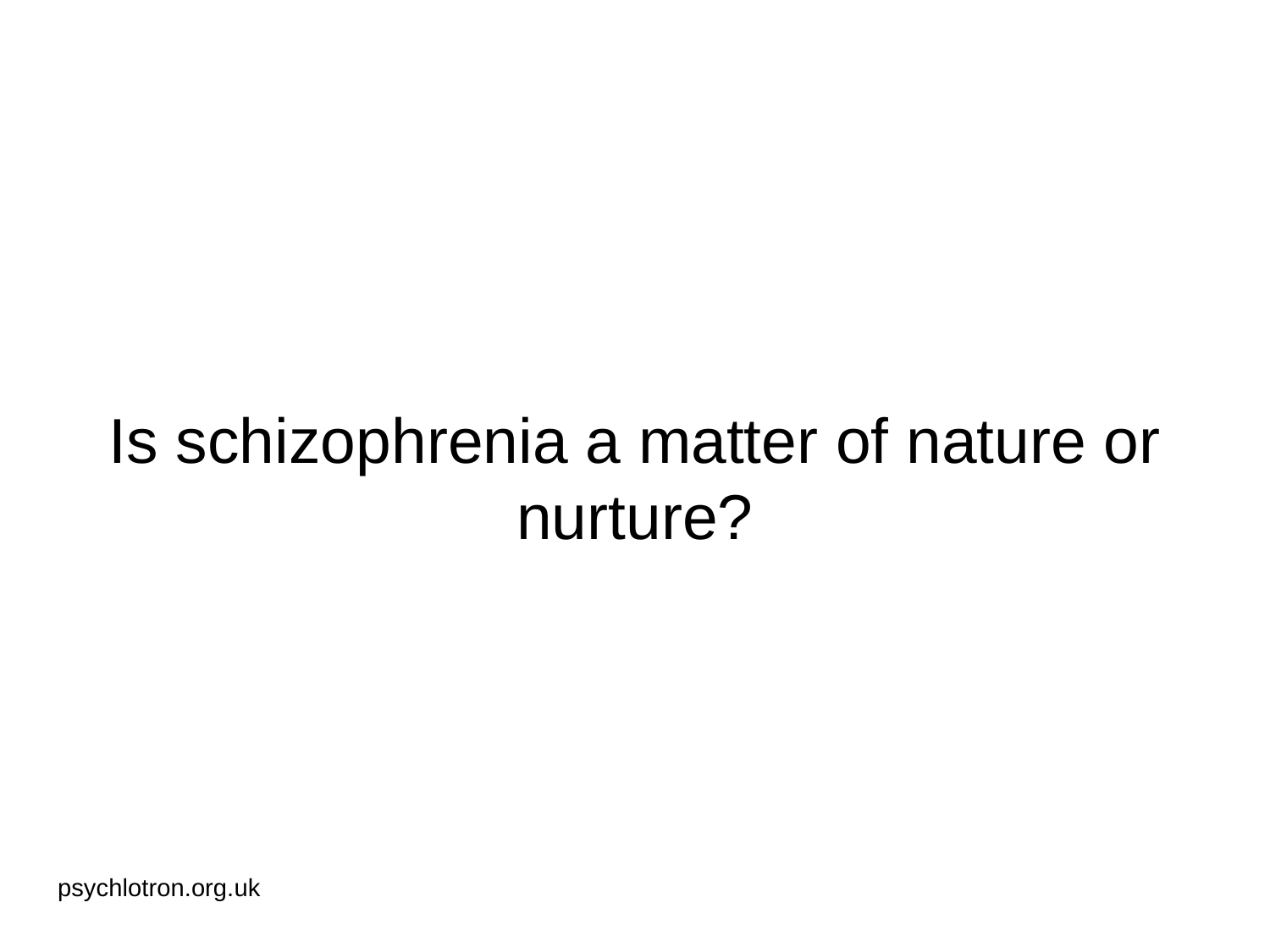

# Is schizophrenia a matter of nature or nurture?